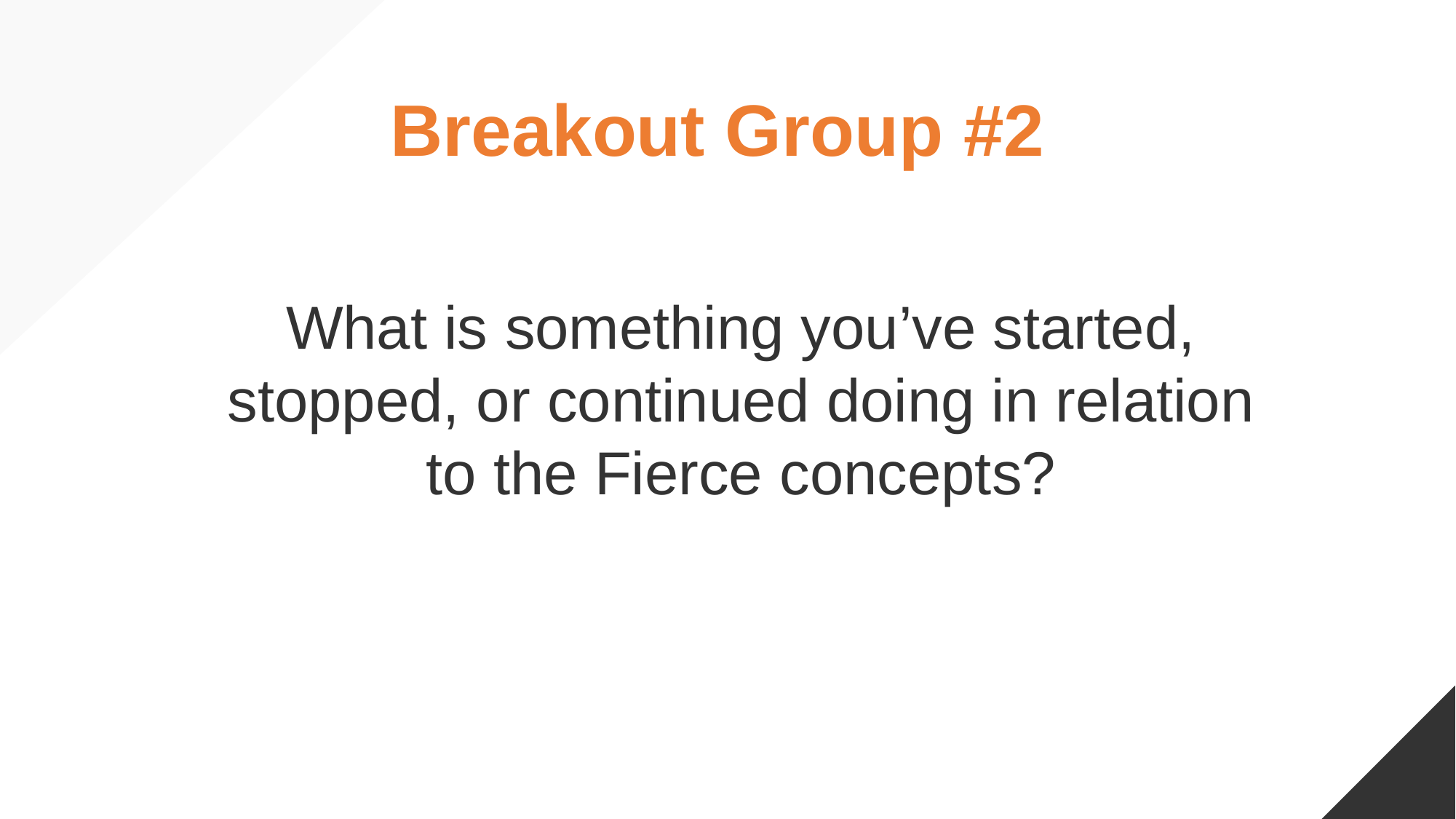

Breakout Group #2
What is something you’ve started, stopped, or continued doing in relation to the Fierce concepts?